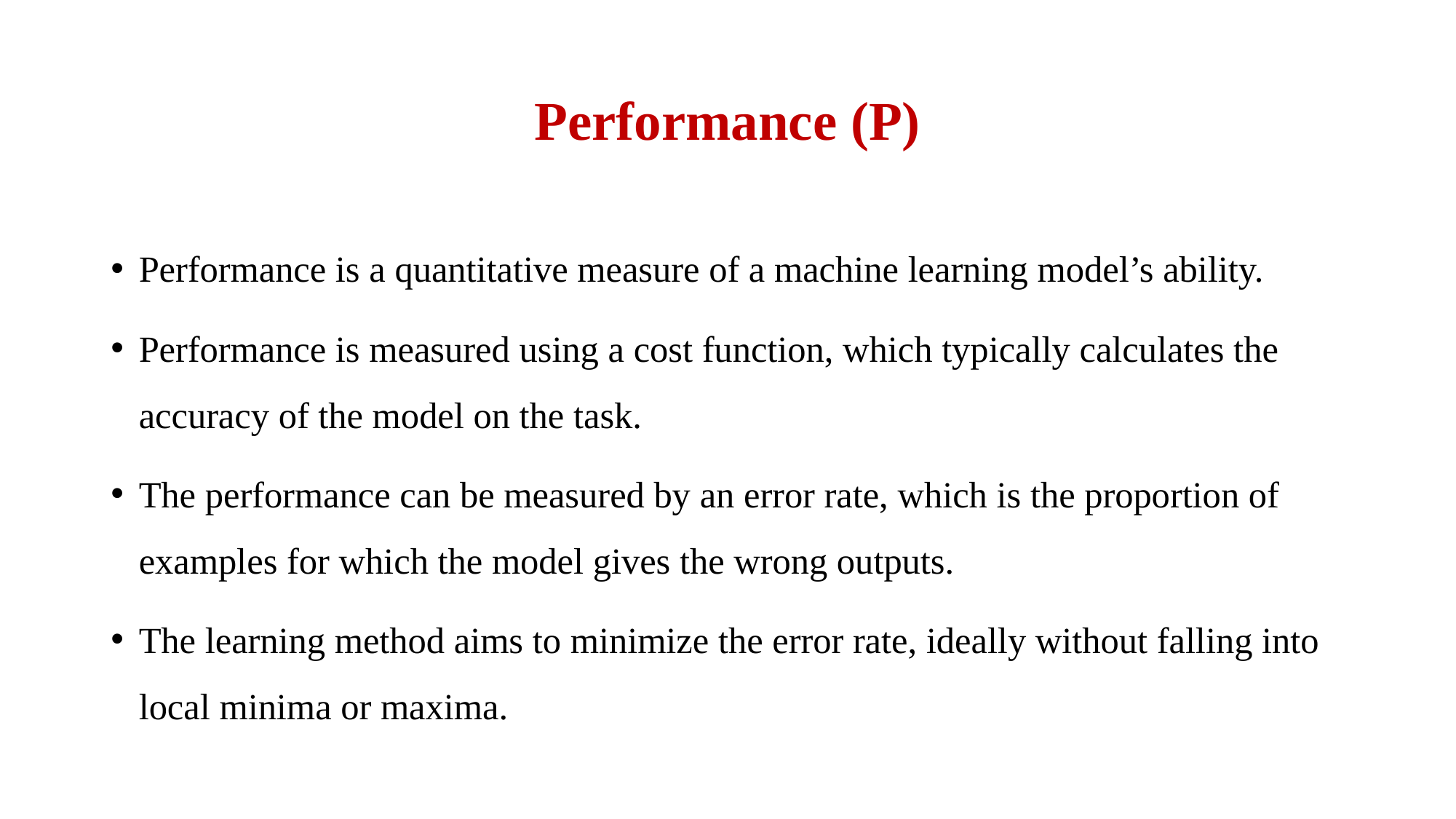

# Performance (P)
Performance is a quantitative measure of a machine learning model’s ability.
Performance is measured using a cost function, which typically calculates the accuracy of the model on the task.
The performance can be measured by an error rate, which is the proportion of examples for which the model gives the wrong outputs.
The learning method aims to minimize the error rate, ideally without falling into local minima or maxima.